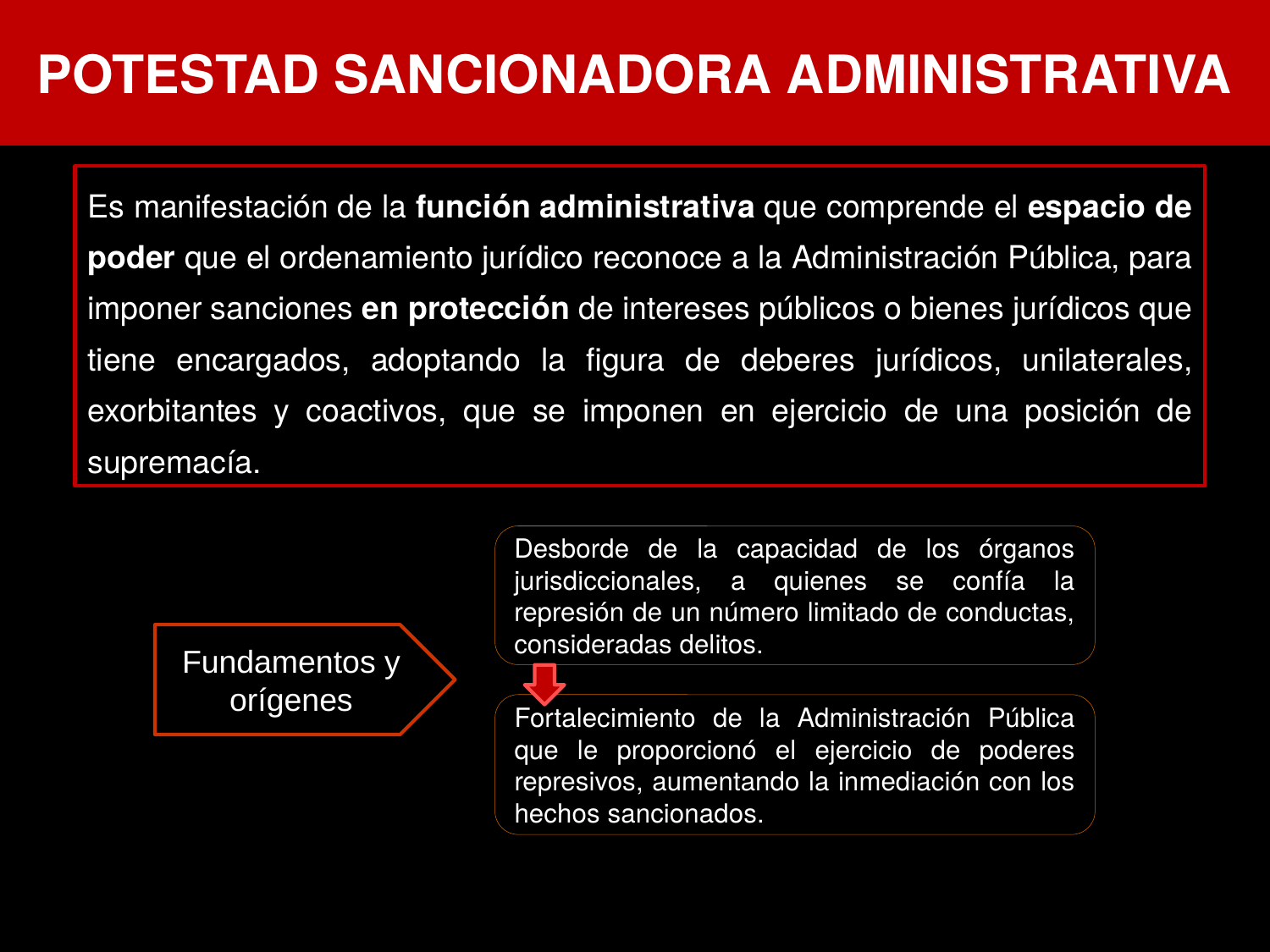

POTESTAD SANCIONADORA ADMINISTRATIVA
Es manifestación de la función administrativa que comprende el espacio de poder que el ordenamiento jurídico reconoce a la Administración Pública, para imponer sanciones en protección de intereses públicos o bienes jurídicos que tiene encargados, adoptando la figura de deberes jurídicos, unilaterales, exorbitantes y coactivos, que se imponen en ejercicio de una posición de supremacía.
Desborde de la capacidad de los órganos jurisdiccionales, a quienes se confía la represión de un número limitado de conductas, consideradas delitos.
Fundamentos y orígenes

Fortalecimiento de la Administración Pública que le proporcionó el ejercicio de poderes represivos, aumentando la inmediación con los hechos sancionados.